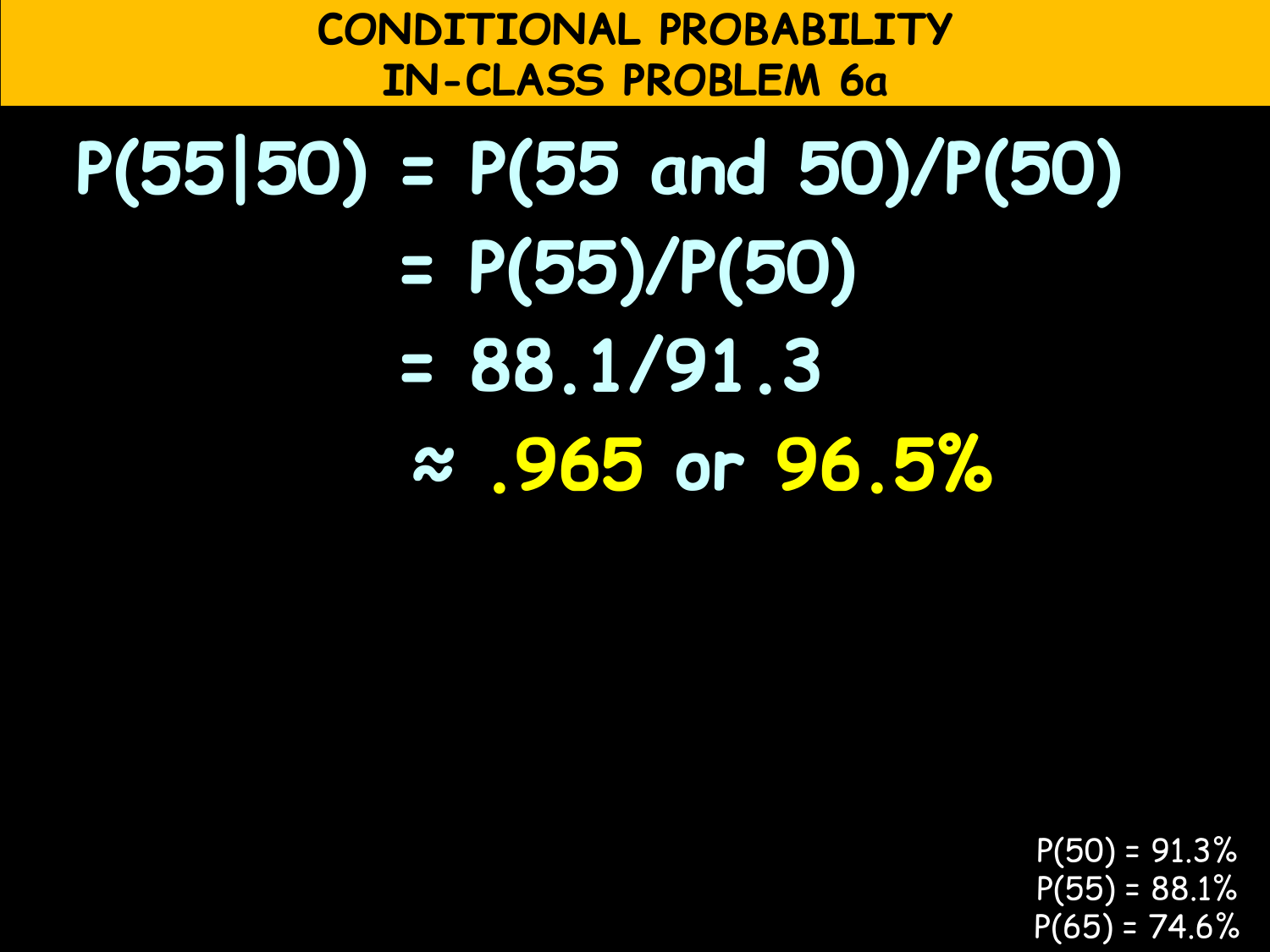

CONDITIONAL PROBABILITY
IN-CLASS PROBLEM 6a
P(55|50) = P(55 and 50)/P(50)
           = P(55)/P(50)
           = 88.1/91.3
           ≈ .965 or 96.5%
P(50) = 91.3%
P(55) = 88.1%
P(65) = 74.6%